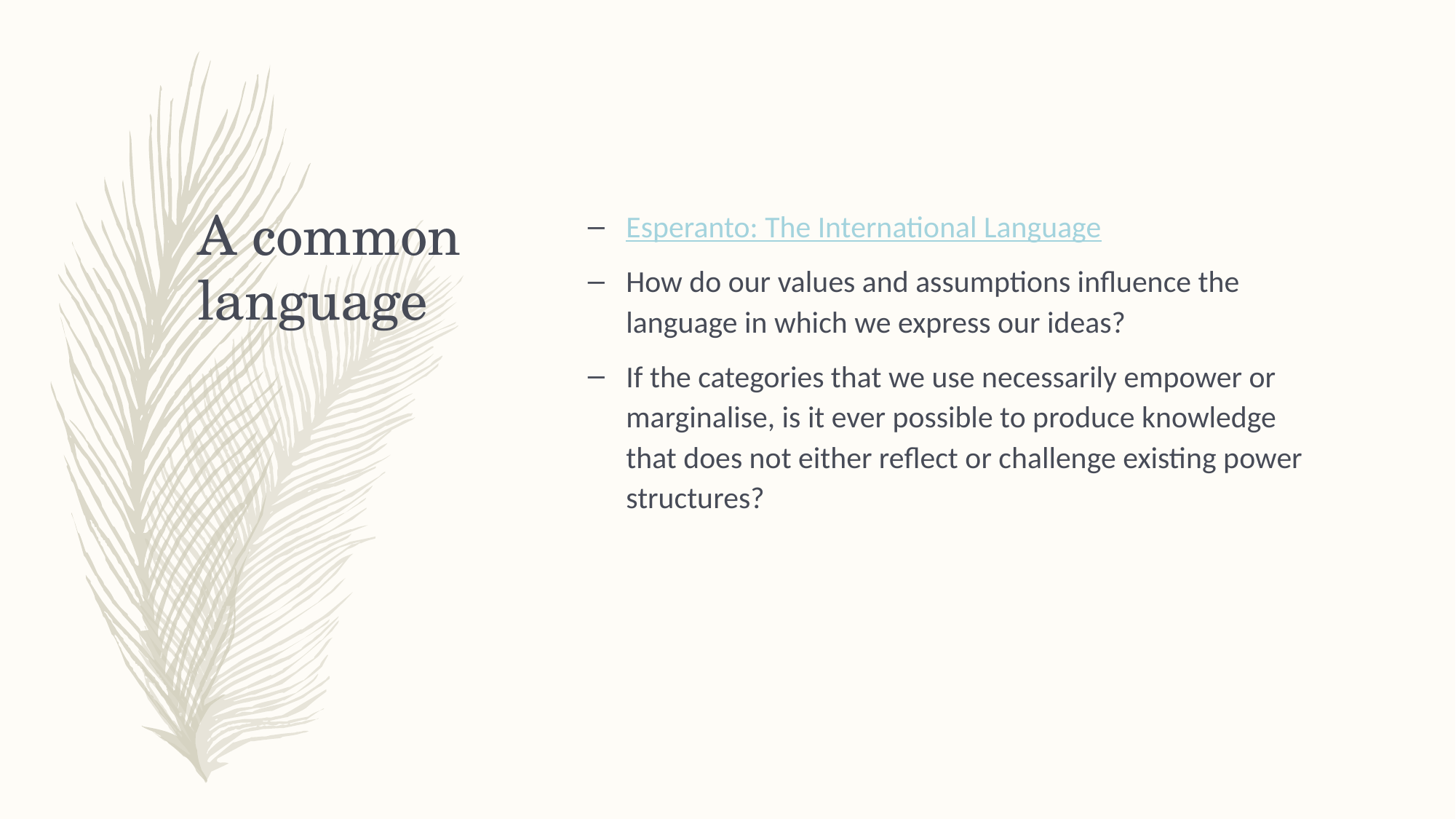

# A common language
Esperanto: The International Language
How do our values and assumptions influence the language in which we express our ideas?
If the categories that we use necessarily empower or marginalise, is it ever possible to produce knowledge that does not either reflect or challenge existing power structures?